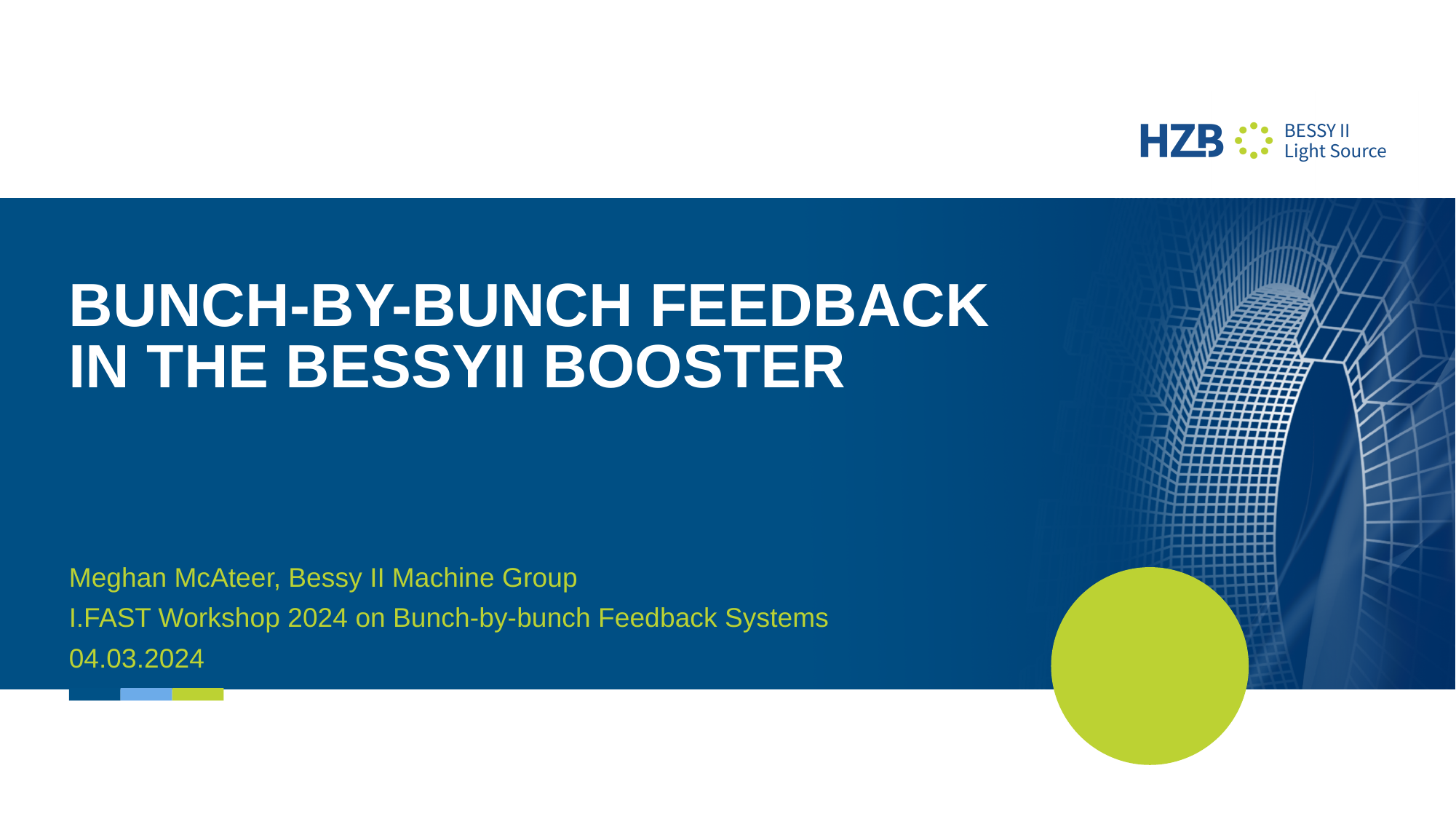

# Bunch-by-Bunch Feedback in the BESSYII booster
Meghan McAteer, Bessy II Machine Group
I.FAST Workshop 2024 on Bunch-by-bunch Feedback Systems
04.03.2024